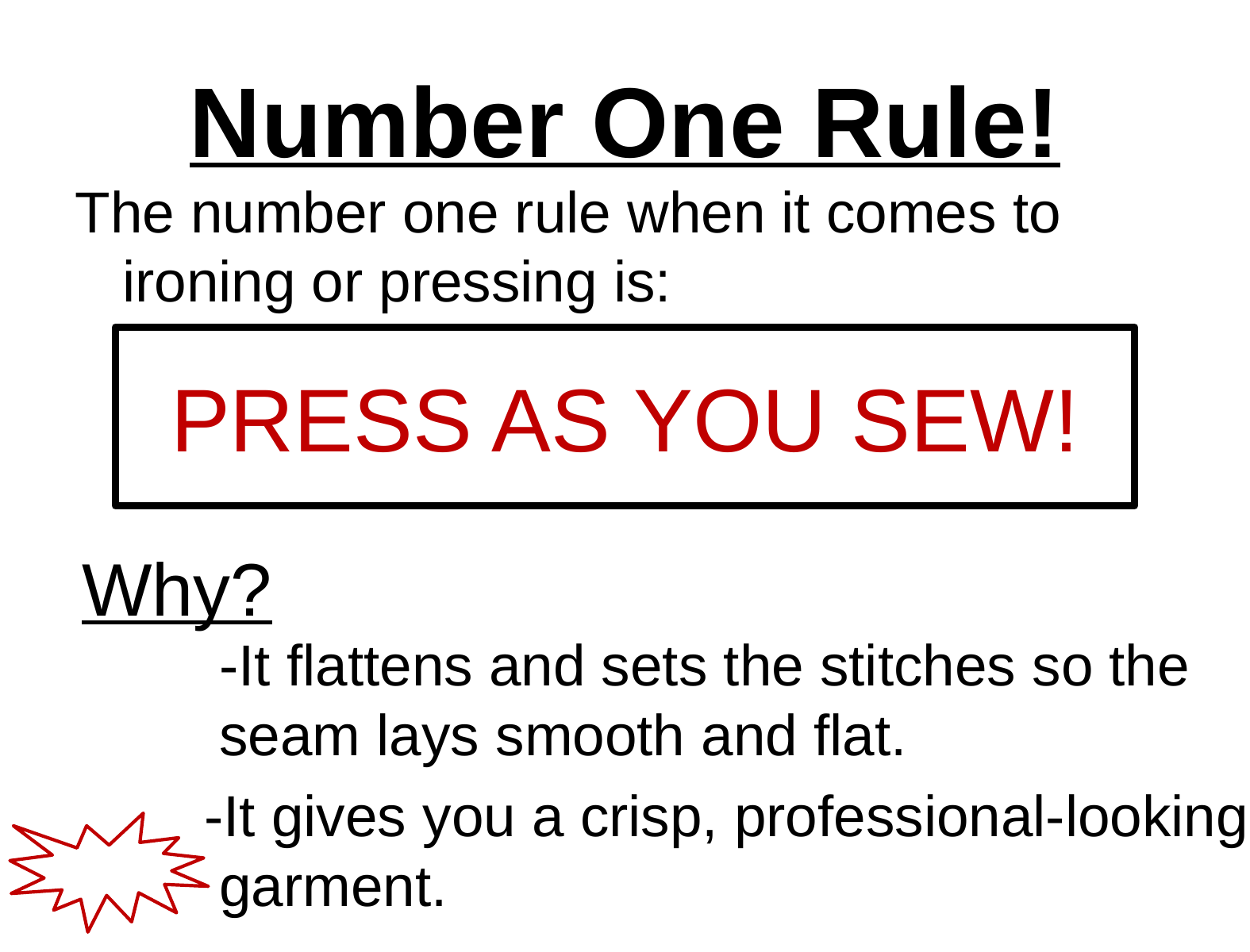

# Number One Rule!
The number one rule when it comes to ironing or pressing is:
PRESS AS YOU SEW!
Why?
	-It flattens and sets the stitches so the seam lays smooth and flat.
  -It gives you a crisp, professional-looking garment.